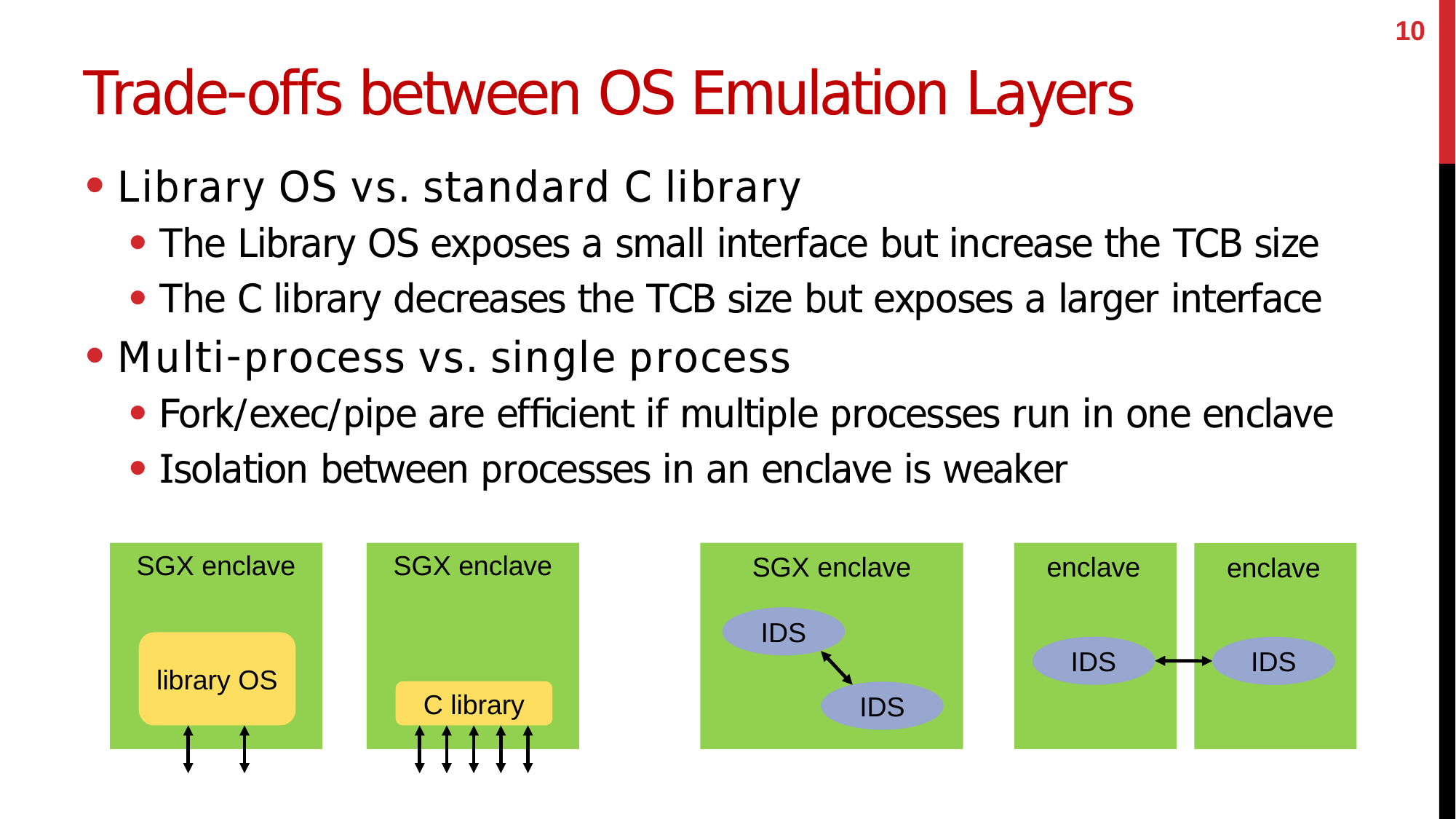

10
# Trade-offs between OS Emulation Layers
Library OS vs. standard C library
The Library OS exposes a small interface but increase the TCB size
The C library decreases the TCB size but exposes a larger interface
Multi-process vs. single process
Fork/exec/pipe are efficient if multiple processes run in one enclave
Isolation between processes in an enclave is weaker

SGX enclave

SGX enclave

SGX enclave
enclave
enclave
IDS
library OS
IDS
IDS
C library
IDS